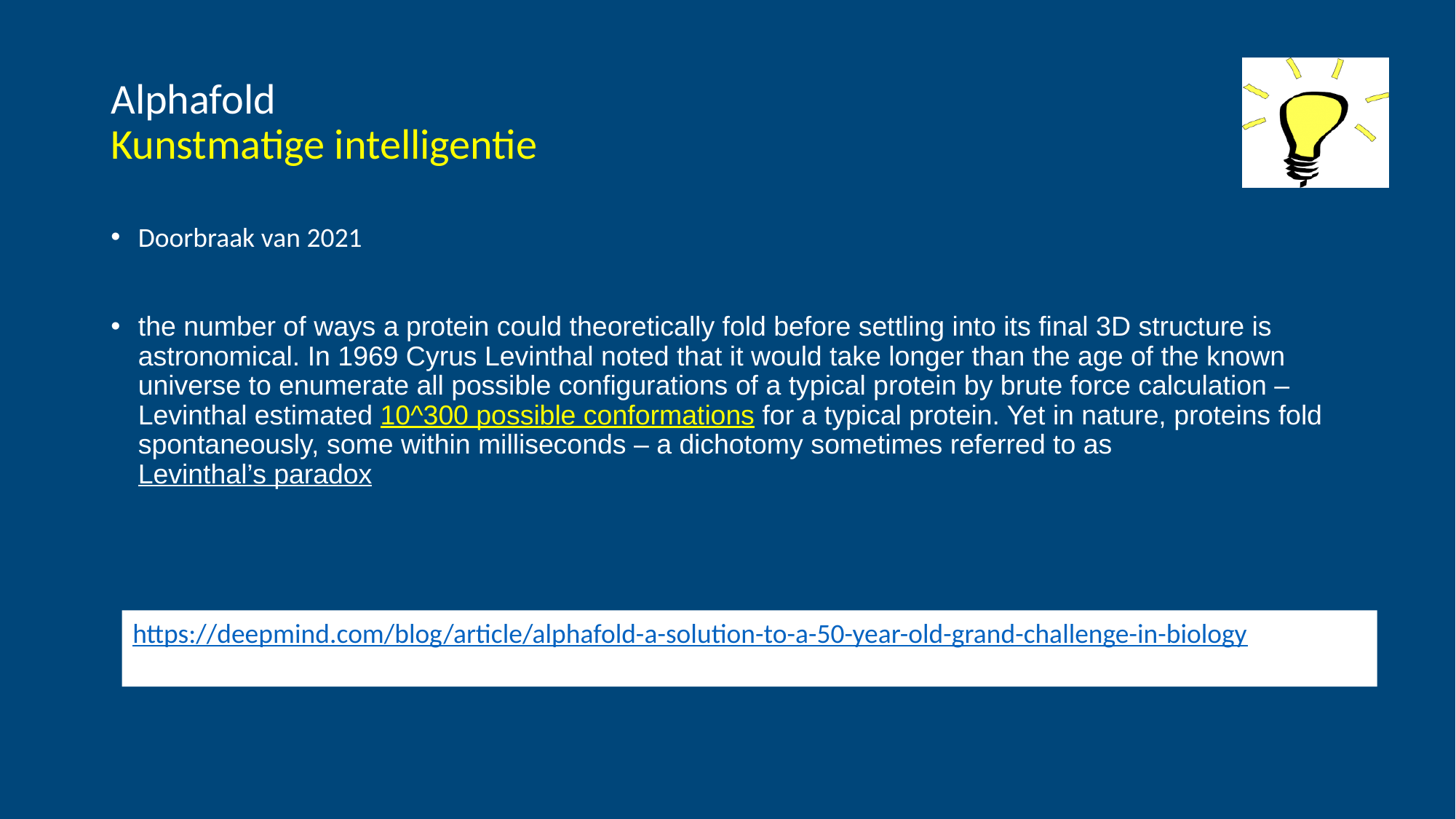

# Alphafold Kunstmatige intelligentie
Doorbraak van 2021

the number of ways a protein could theoretically fold before settling into its final 3D structure is astronomical. In 1969 Cyrus Levinthal noted that it would take longer than the age of the known universe to enumerate all possible configurations of a typical protein by brute force calculation – Levinthal estimated 10^300 possible conformations for a typical protein. Yet in nature, proteins fold spontaneously, some within milliseconds – a dichotomy sometimes referred to as Levinthal’s paradox

https://deepmind.com/blog/article/alphafold-a-solution-to-a-50-year-old-grand-challenge-in-biology